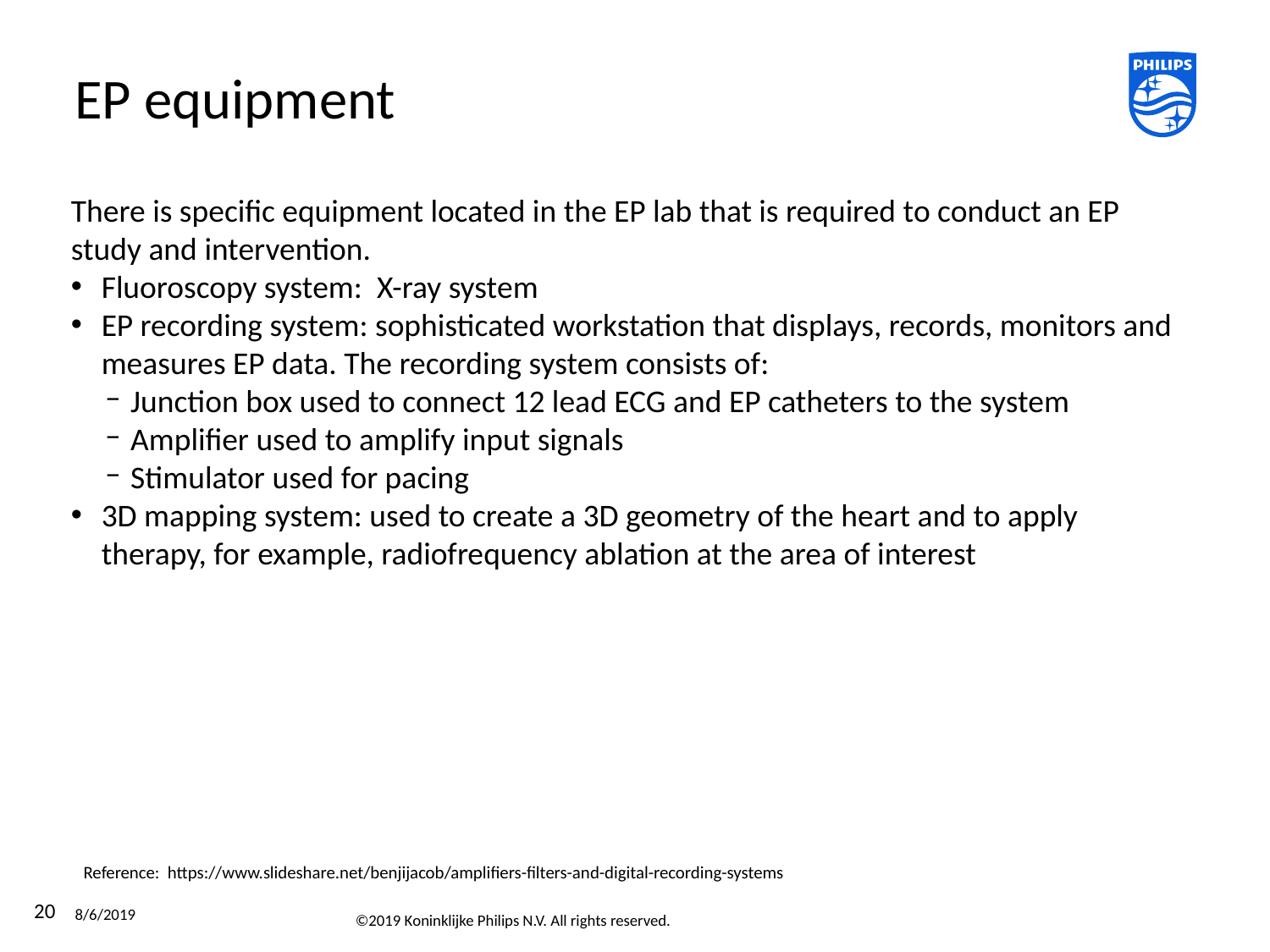

# EP equipment
There is specific equipment located in the EP lab that is required to conduct an EP study and intervention.
Fluoroscopy system:  X-ray system
EP recording system: sophisticated workstation that displays, records, monitors and measures EP data. The recording system consists of:
Junction box used to connect 12 lead ECG and EP catheters to the system
Amplifier used to amplify input signals
Stimulator used for pacing
3D mapping system: used to create a 3D geometry of the heart and to apply therapy, for example, radiofrequency ablation at the area of interest

Reference:  https://www.slideshare.net/benjijacob/amplifiers-filters-and-digital-recording-systems
20
8/6/2019
©2019 Koninklijke Philips N.V. All rights reserved.